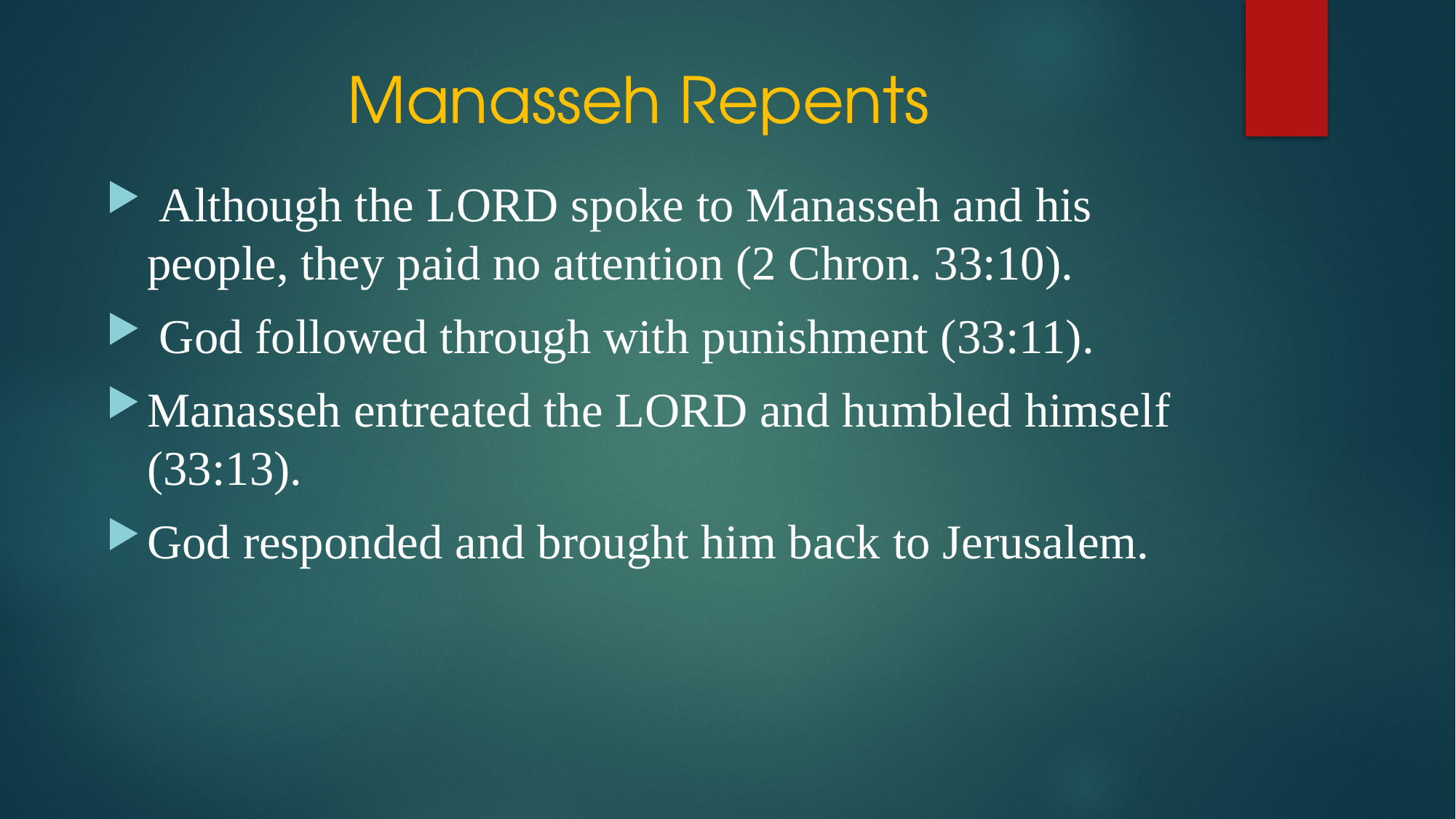

# Manasseh Repents
 Although the LORD spoke to Manasseh and his people, they paid no attention (2 Chron. 33:10).
 God followed through with punishment (33:11).
Manasseh entreated the LORD and humbled himself (33:13).
God responded and brought him back to Jerusalem.